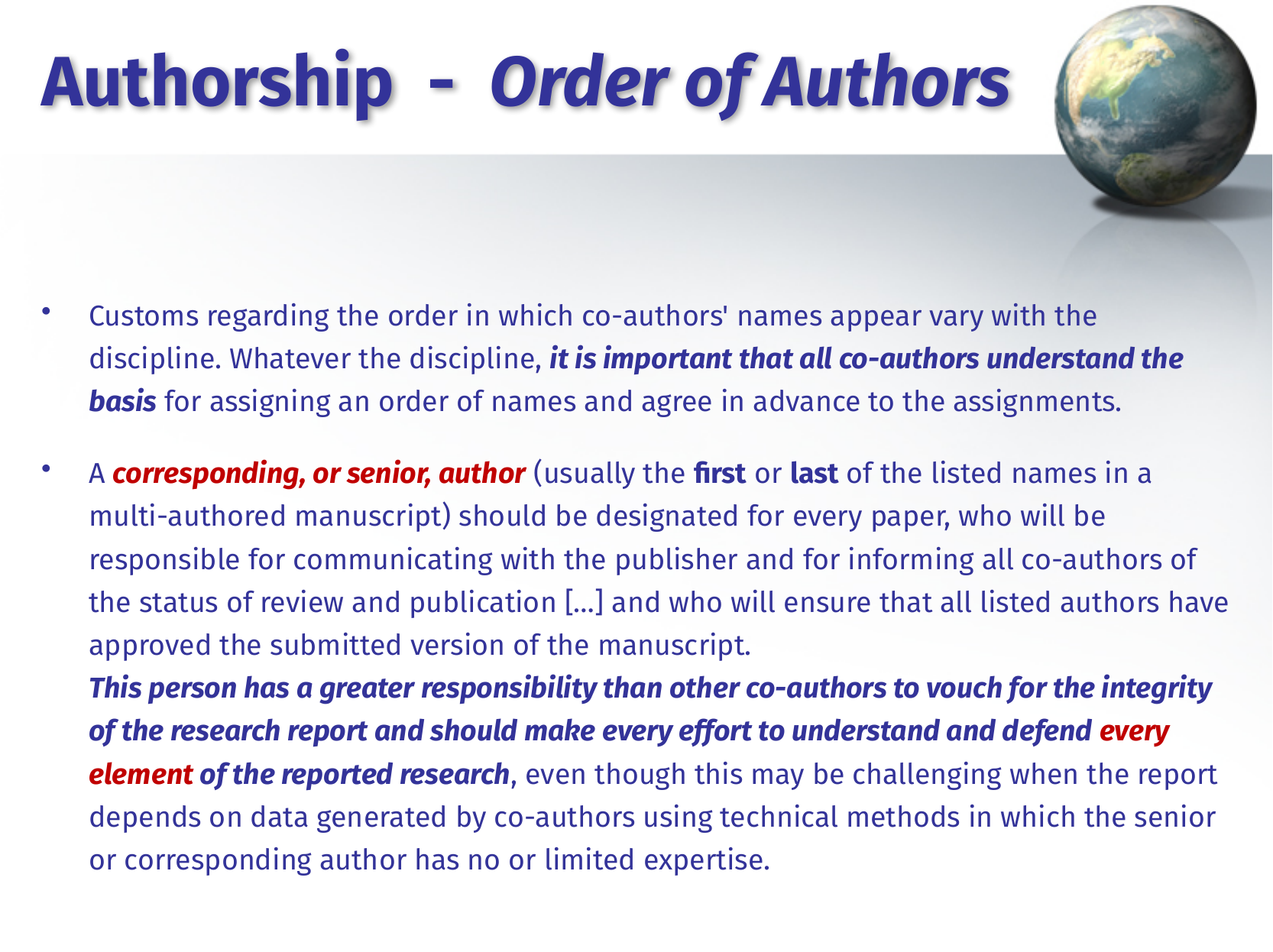

# Authorship  -  Order of Authors
Customs regarding the order in which co-authors' names appear vary with the discipline. Whatever the discipline, it is important that all co-authors understand the basis for assigning an order of names and agree in advance to the assignments.
A corresponding, or senior, author (usually the first or last of the listed names in a multi-authored manuscript) should be designated for every paper, who will be responsible for communicating with the publisher and for informing all co-authors of the status of review and publication […] and who will ensure that all listed authors have approved the submitted version of the manuscript. 
This person has a greater responsibility than other co-authors to vouch for the integrity of the research report and should make every effort to understand and defend every element of the reported research, even though this may be challenging when the report depends on data generated by co-authors using technical methods in which the senior or corresponding author has no or limited expertise.